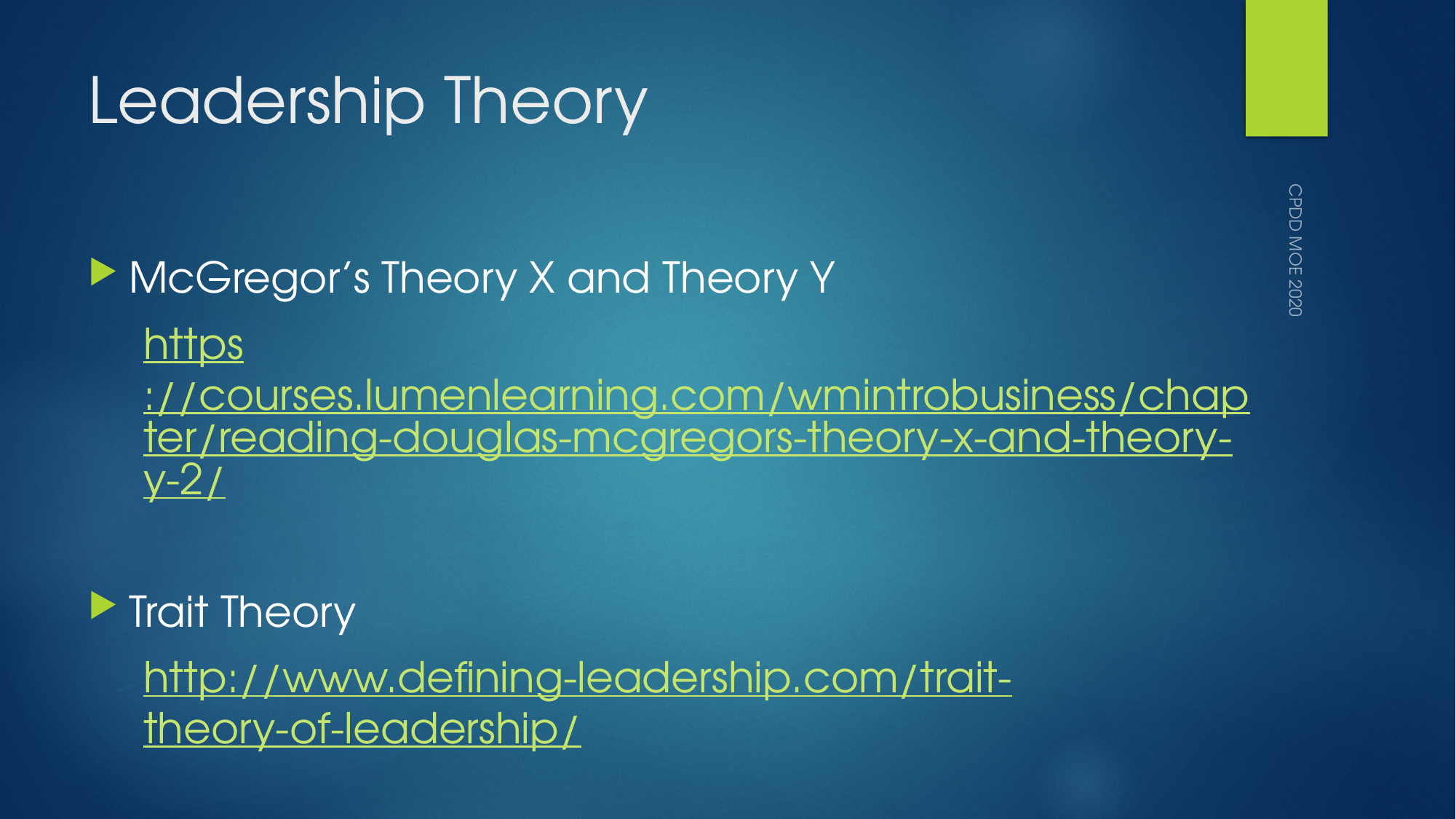

# Leadership Theory
McGregor’s Theory X and Theory Y
https://courses.lumenlearning.com/wmintrobusiness/chapter/reading-douglas-mcgregors-theory-x-and-theory-y-2/

Trait Theory
	http://www.defining-leadership.com/trait-	theory-of-leadership/
CPDD MOE 2020